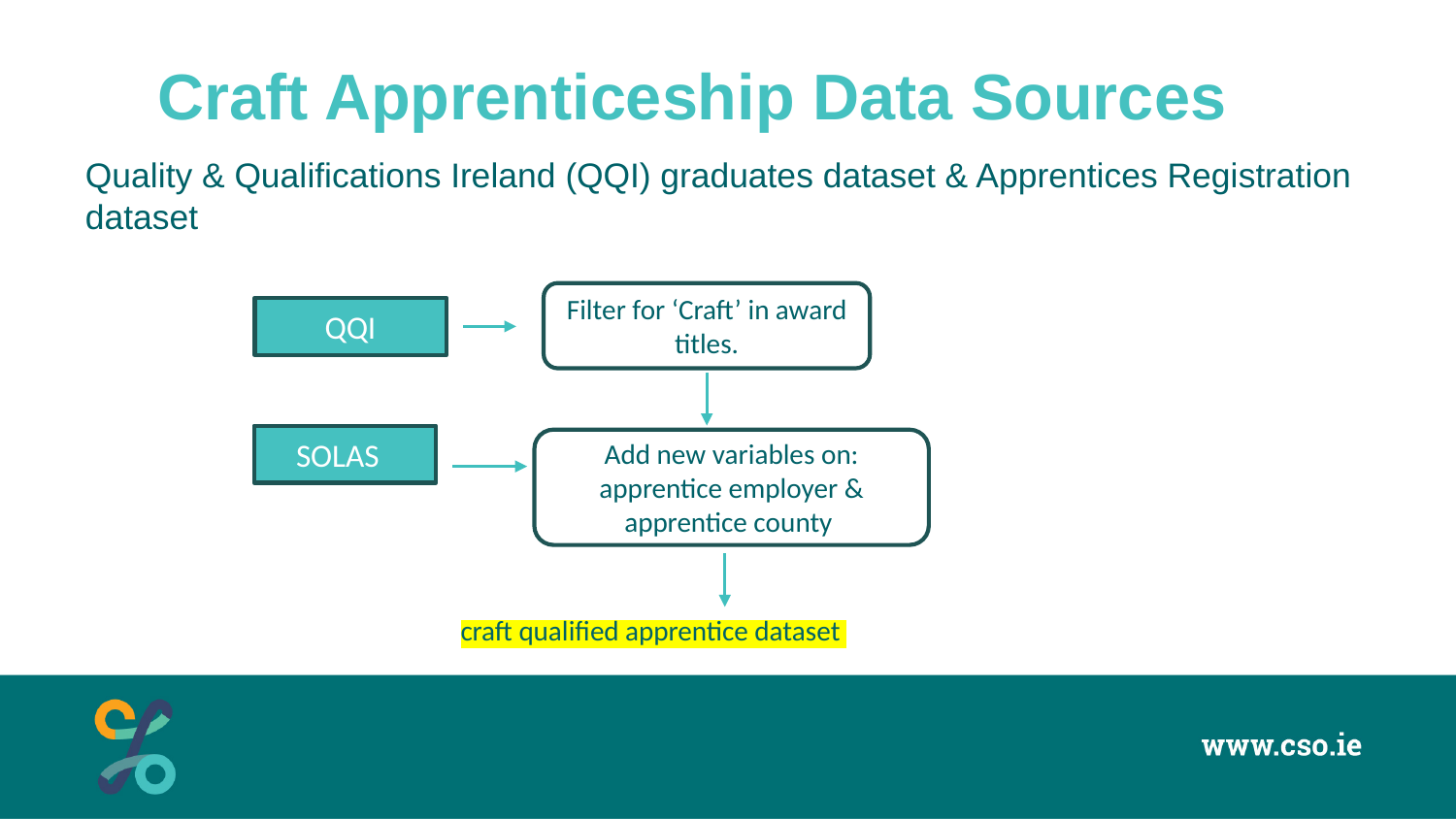

# Craft Apprenticeship Data Sources
Quality & Qualifications Ireland (QQI) graduates dataset & Apprentices Registration dataset

Filter for ‘Craft’ in award titles.
QQI
SOLAS
Add new variables on:
apprentice employer &
apprentice county
craft qualified apprentice dataset